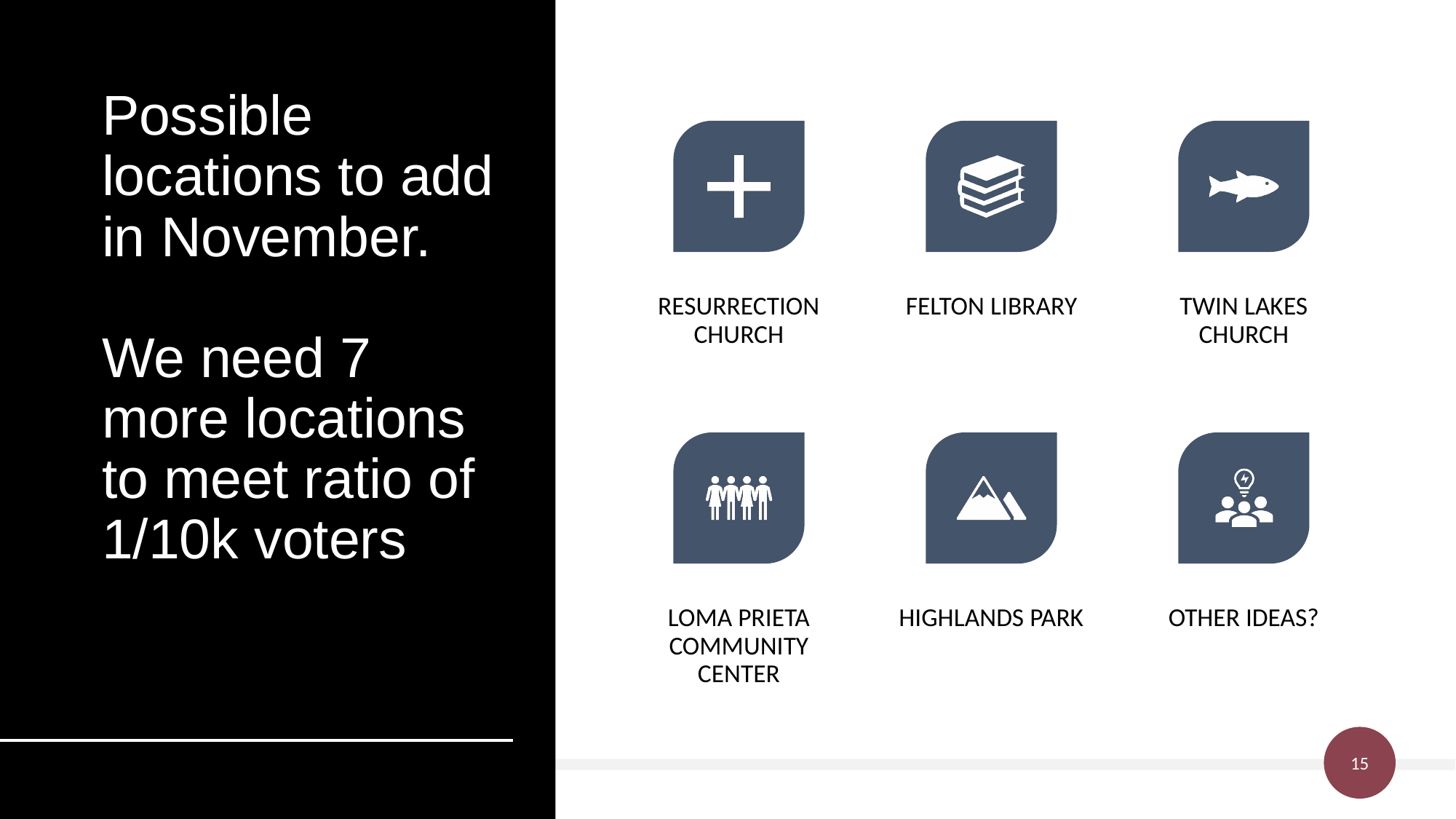

# Possible locations to add in November. We need 7 more locations to meet ratio of 1/10k voters
Resurrection Church
Felton Library
Twin Lakes Church
Loma Prieta Community Center
Highlands Park
Other ideas?